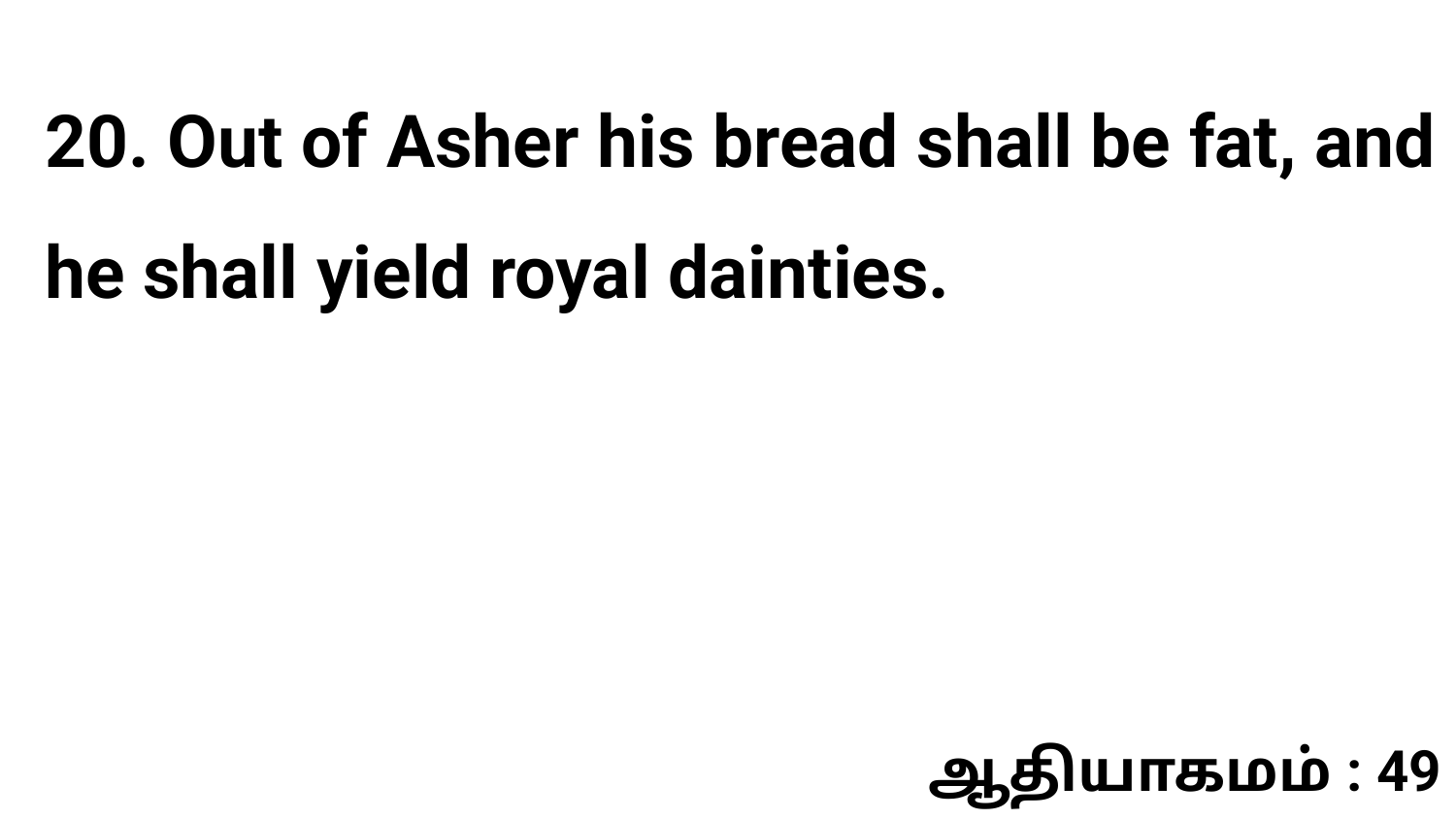

20. Out of Asher his bread shall be fat, and he shall yield royal dainties.
ஆதியாகமம் : 49